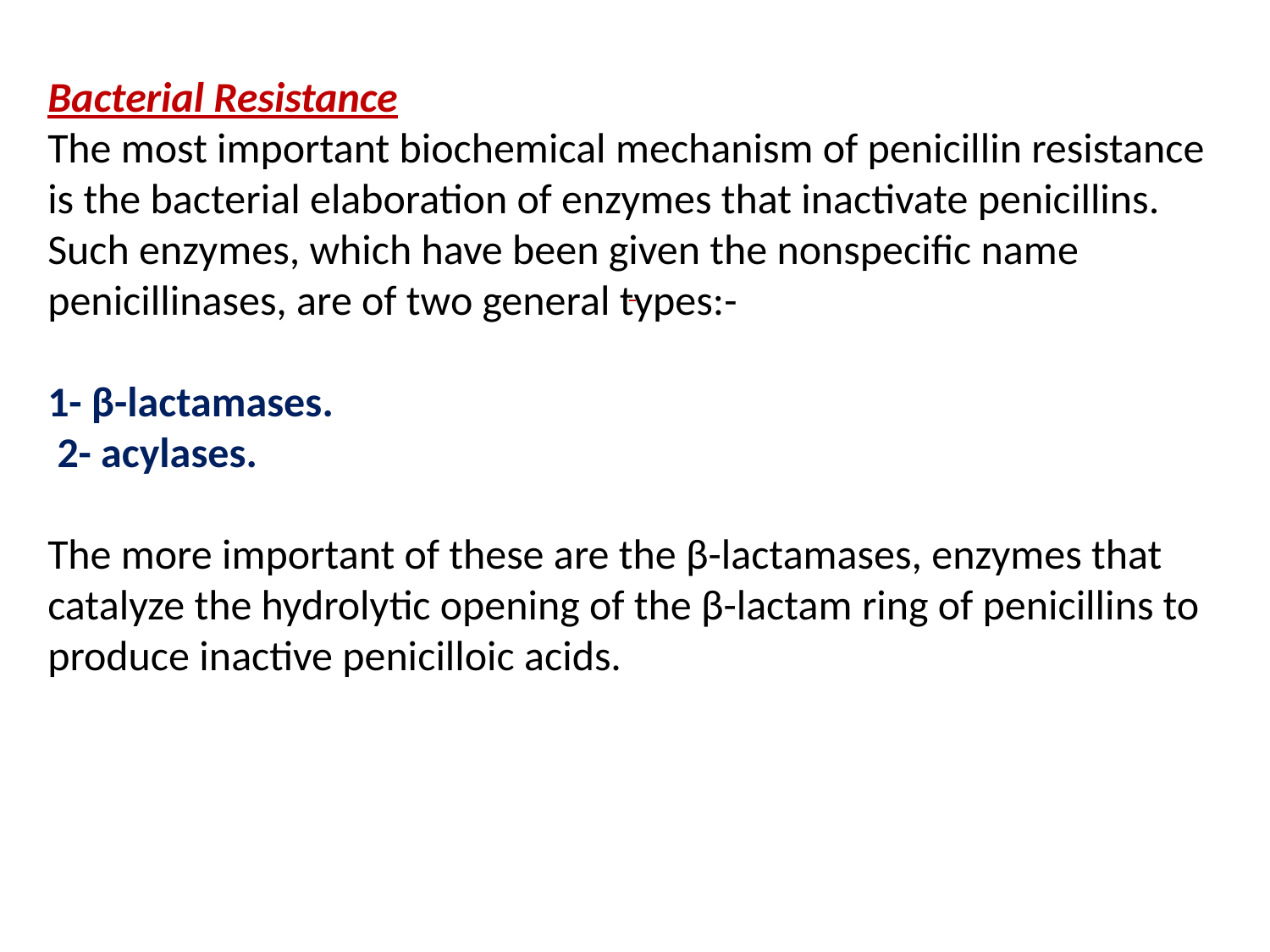

Bacterial Resistance
The most important biochemical mechanism of penicillin resistance is the bacterial elaboration of enzymes that inactivate penicillins. Such enzymes, which have been given the nonspecific name penicillinases, are of two general types:-

1- β-lactamases.
 2- acylases.

The more important of these are the β-lactamases, enzymes that catalyze the hydrolytic opening of the β-lactam ring of penicillins to produce inactive penicilloic acids.